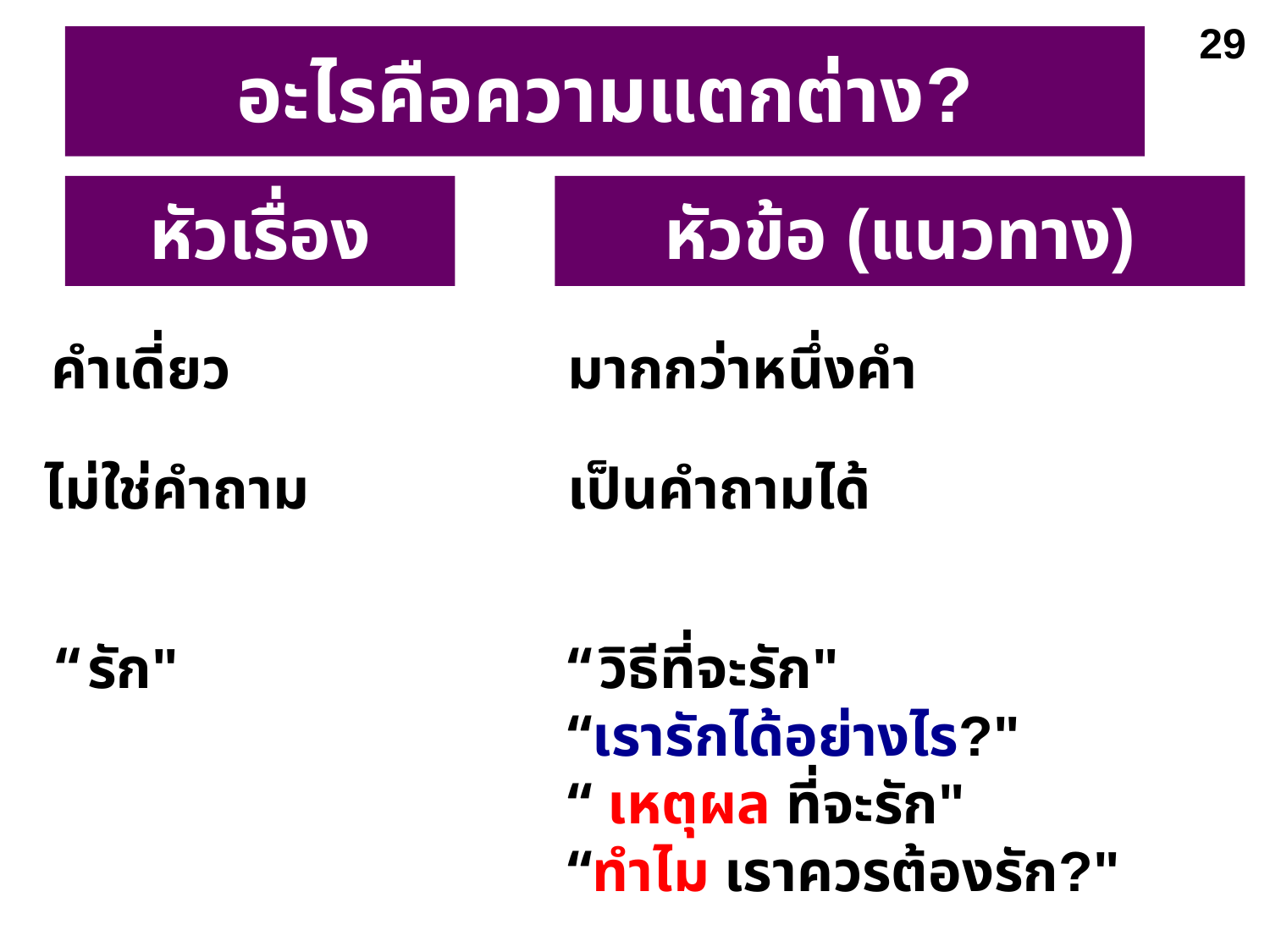

29
# อะไรคือความแตกต่าง?
หัวเรื่อง
หัวข้อ (แนวทาง)
คำเดี่ยว
มากกว่าหนึ่งคำ
ไม่ใช่คำถาม
เป็นคำถามได้
“รัก"
“วิธีที่จะรัก"
“เรารักได้อย่างไร?"
“ เหตุผล ที่จะรัก"
“ทำไม เราควรต้องรัก?"